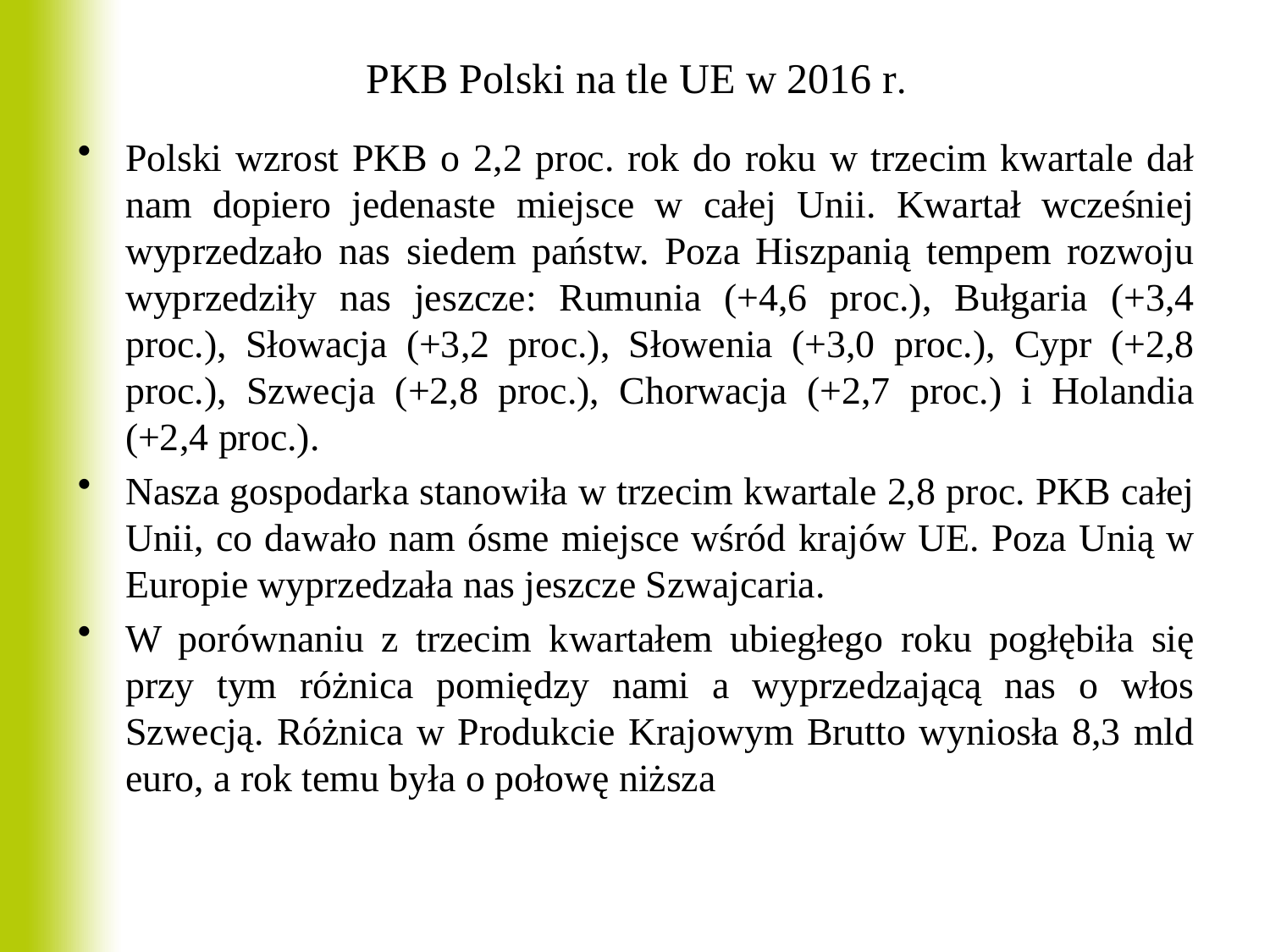

# PKB Polski na tle UE w 2016 r.
Polski wzrost PKB o 2,2 proc. rok do roku w trzecim kwartale dał nam dopiero jedenaste miejsce w całej Unii. Kwartał wcześniej wyprzedzało nas siedem państw. Poza Hiszpanią tempem rozwoju wyprzedziły nas jeszcze: Rumunia (+4,6 proc.), Bułgaria (+3,4 proc.), Słowacja (+3,2 proc.), Słowenia (+3,0 proc.), Cypr (+2,8 proc.), Szwecja (+2,8 proc.), Chorwacja (+2,7 proc.) i Holandia (+2,4 proc.).
Nasza gospodarka stanowiła w trzecim kwartale 2,8 proc. PKB całej Unii, co dawało nam ósme miejsce wśród krajów UE. Poza Unią w Europie wyprzedzała nas jeszcze Szwajcaria.
W porównaniu z trzecim kwartałem ubiegłego roku pogłębiła się przy tym różnica pomiędzy nami a wyprzedzającą nas o włos Szwecją. Różnica w Produkcie Krajowym Brutto wyniosła 8,3 mld euro, a rok temu była o połowę niższa